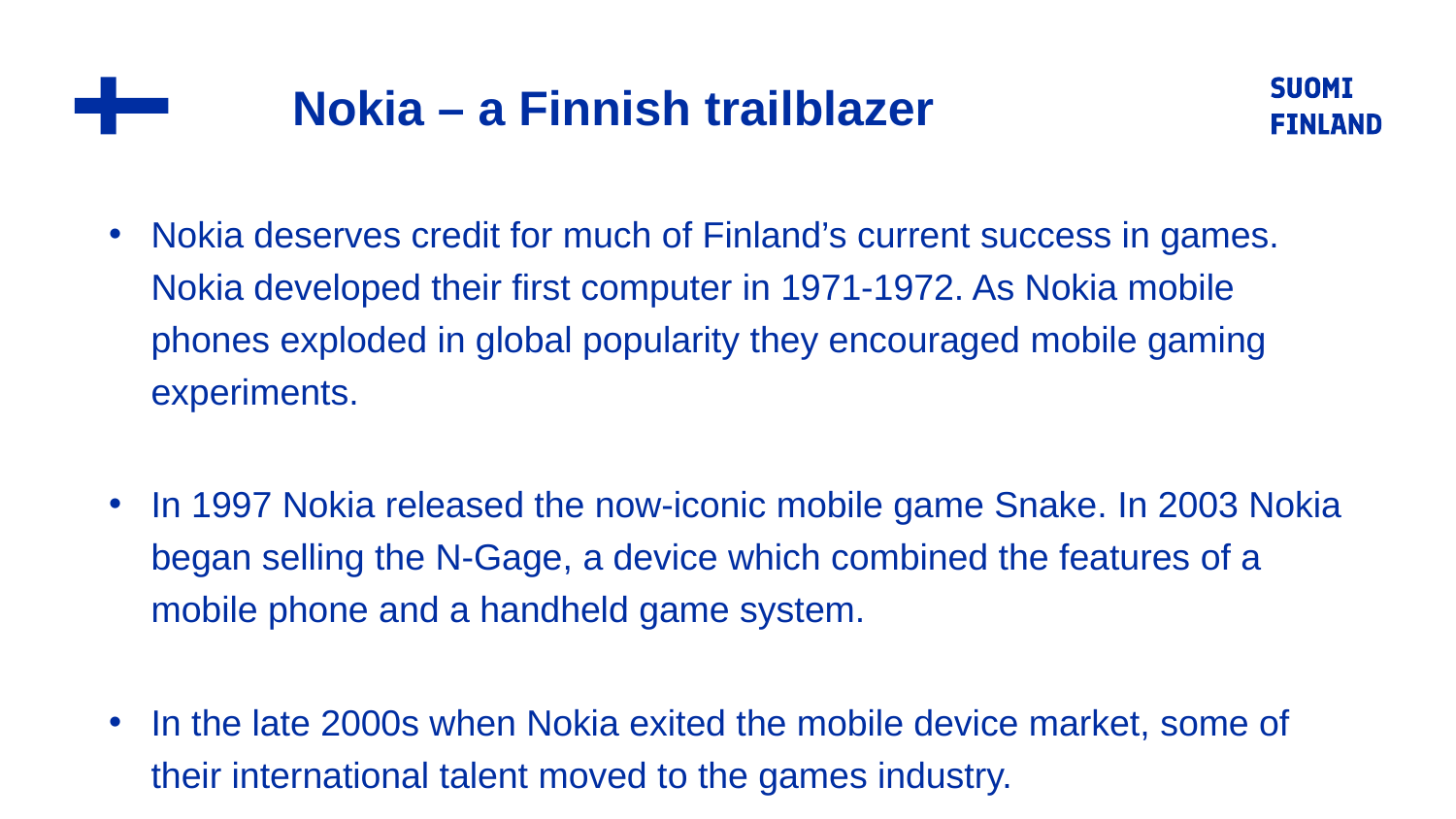

# Nokia – a Finnish trailblazer
Nokia deserves credit for much of Finland’s current success in games. Nokia developed their first computer in 1971-1972. As Nokia mobile phones exploded in global popularity they encouraged mobile gaming experiments.

In 1997 Nokia released the now-iconic mobile game Snake. In 2003 Nokia began selling the N-Gage, a device which combined the features of a mobile phone and a handheld game system.

In the late 2000s when Nokia exited the mobile device market, some of their international talent moved to the games industry.